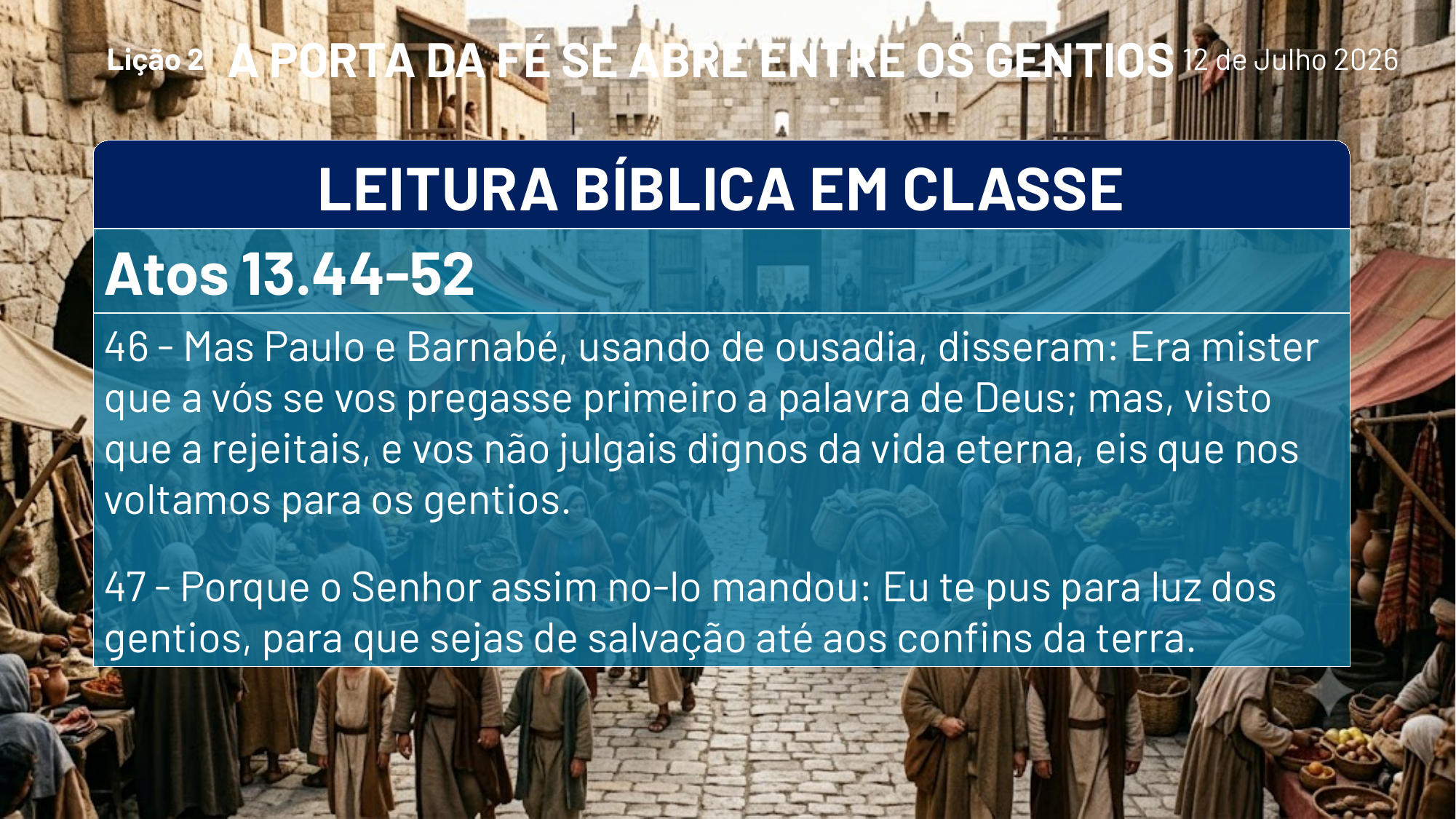

A porta da fé se abre entre os gentios
Lição 2
12 de Julho 2026
LEITURA BÍBLICA EM CLASSE
Atos 13.44-52

46 - Mas Paulo e Barnabé, usando de ousadia, disseram: Era mister que a vós se vos pregasse primeiro a palavra de Deus; mas, visto que a rejeitais, e vos não julgais dignos da vida eterna, eis que nos voltamos para os gentios.
47 - Porque o Senhor assim no-lo mandou: Eu te pus para luz dos gentios, para que sejas de salvação até aos confins da terra.